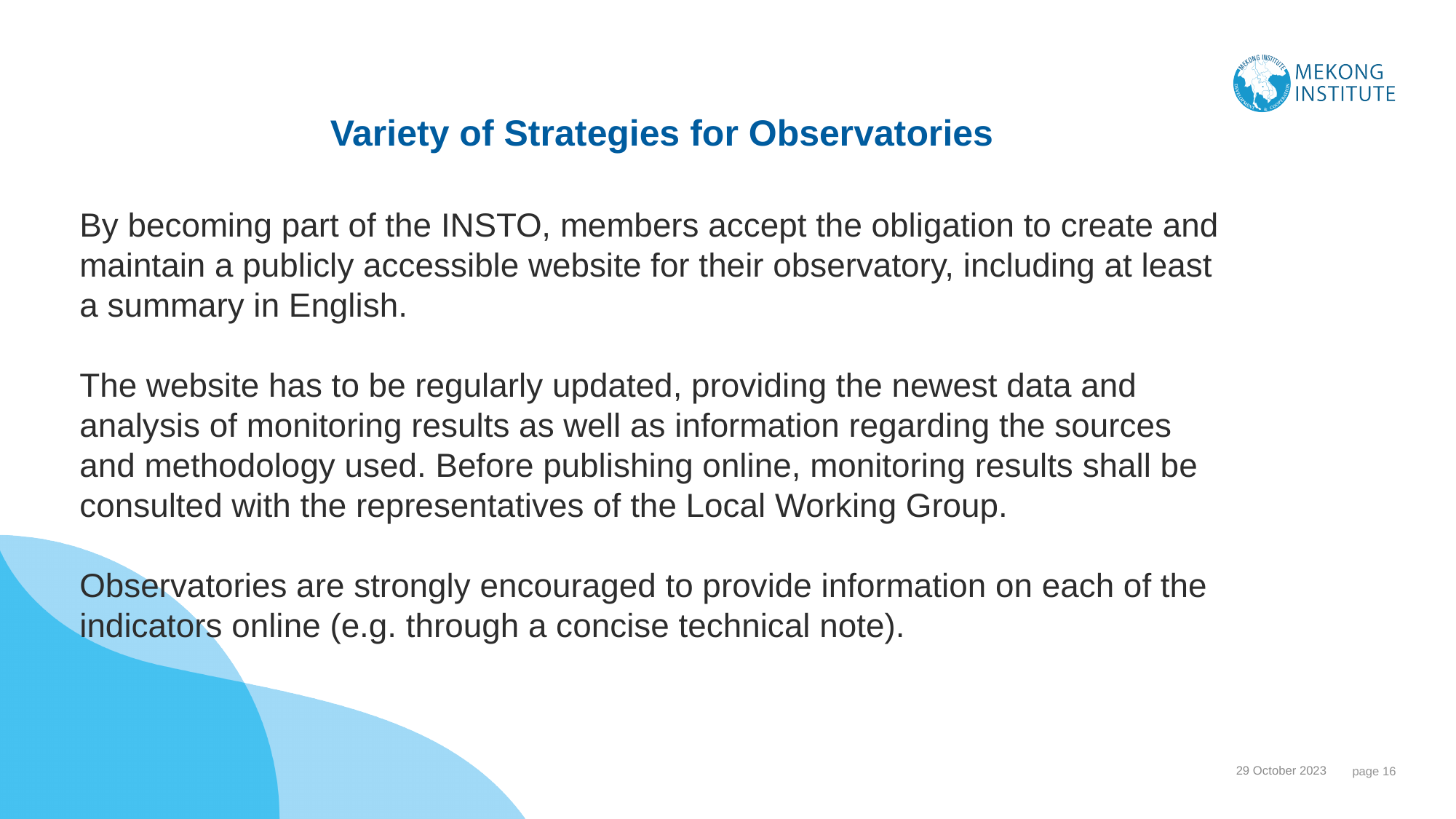

# Variety of Strategies for Observatories
By becoming part of the INSTO, members accept the obligation to create and maintain a publicly accessible website for their observatory, including at least a summary in English.

The website has to be regularly updated, providing the newest data and analysis of monitoring results as well as information regarding the sources and methodology used. Before publishing online, monitoring results shall be consulted with the representatives of the Local Working Group.

Observatories are strongly encouraged to provide information on each of the indicators online (e.g. through a concise technical note).
29 October 2023
 page 16